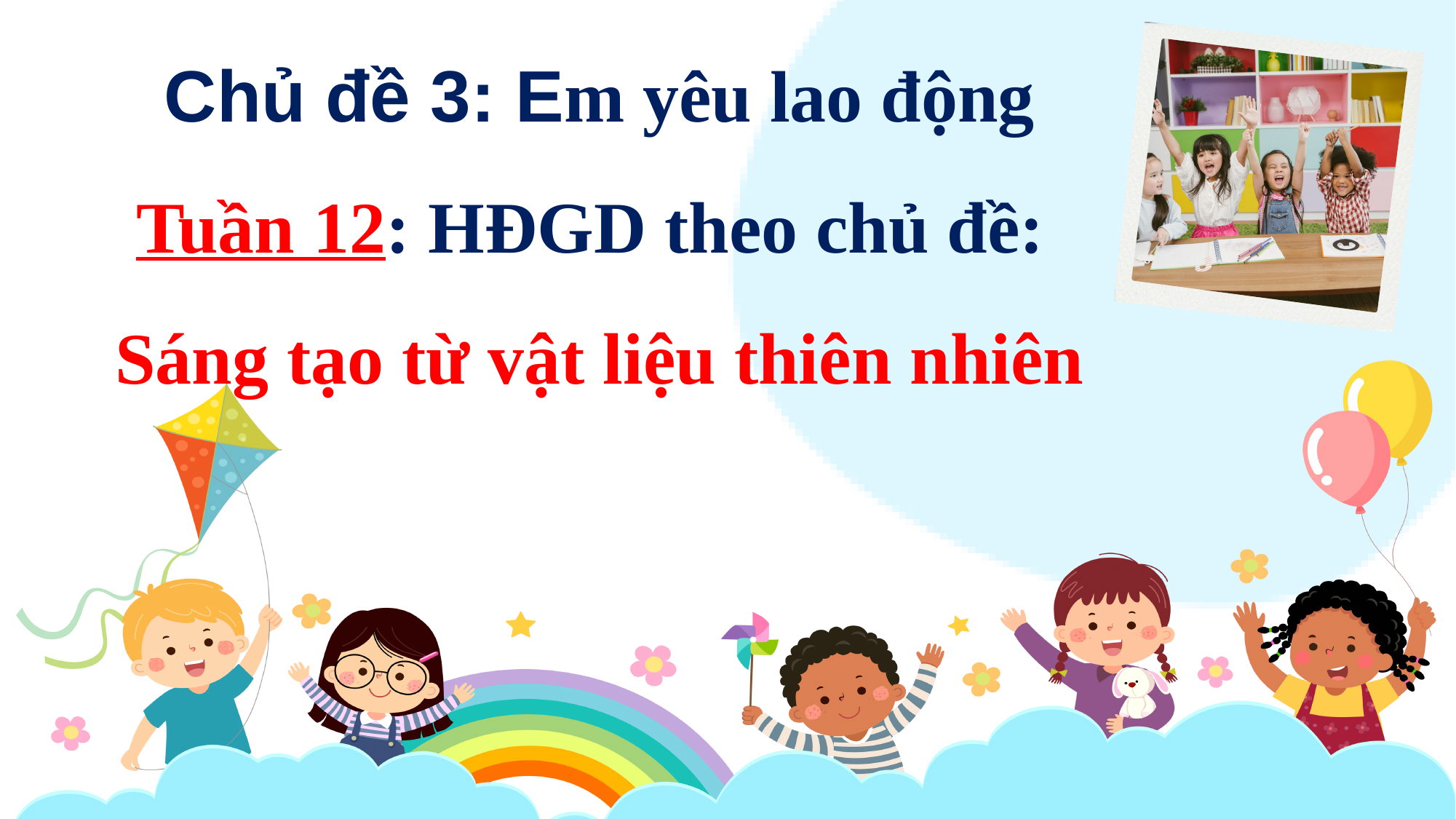

Chủ đề 3: Em yêu lao động
Tuần 12: HĐGD theo chủ đề:
Sáng tạo từ vật liệu thiên nhiên